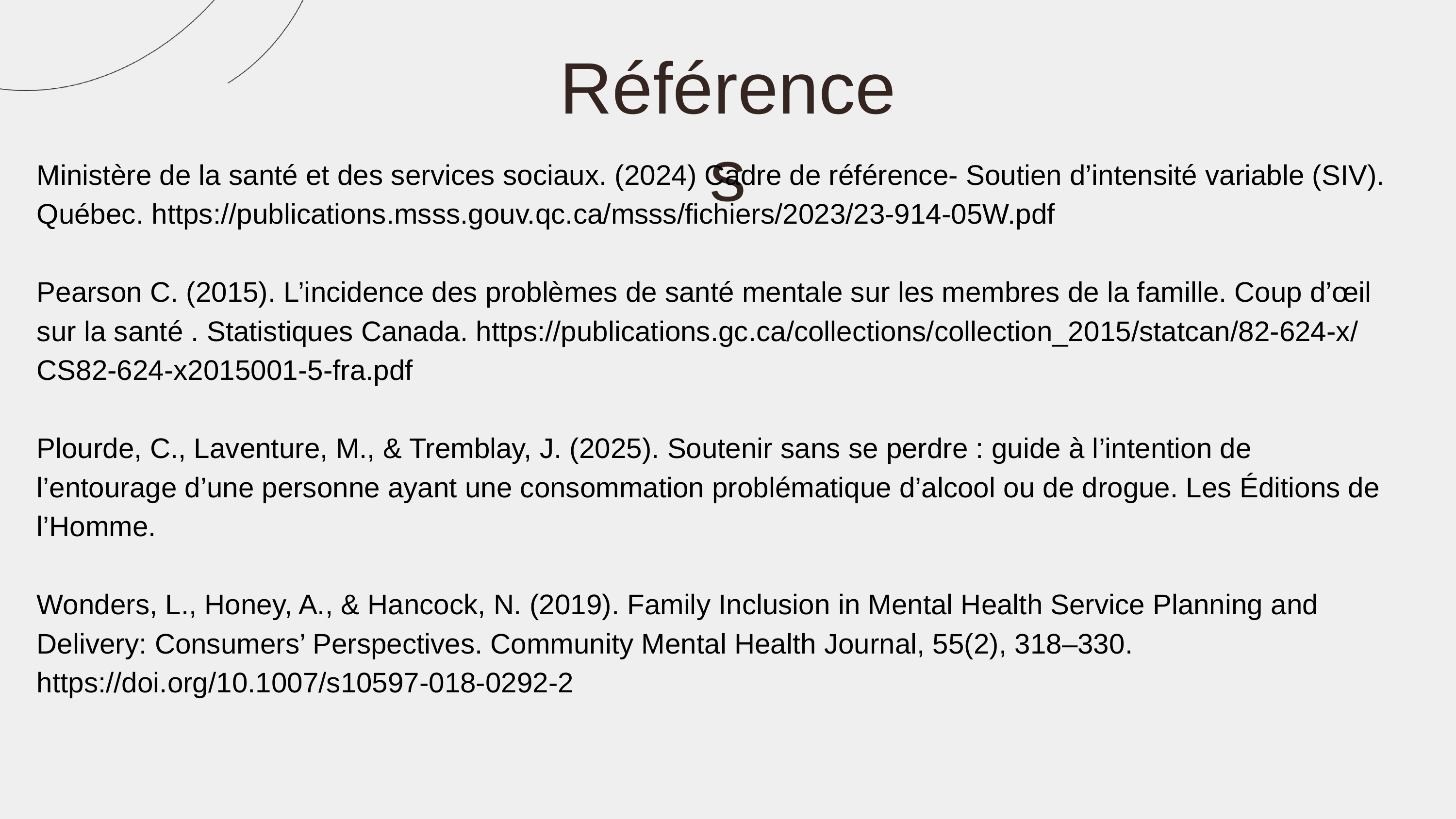

Ministère de la santé et des services sociaux. (2024) Cadre de référence- Soutien d’intensité variable (SIV). Québec. https://publications.msss.gouv.qc.ca/msss/fichiers/2023/23-914-05W.pdf

Pearson C. (2015). L’incidence des problèmes de santé mentale sur les membres de la famille. Coup d’œil sur la santé . Statistiques Canada. https://publications.gc.ca/collections/collection_2015/statcan/82-624-x/CS82-624-x2015001-5-fra.pdf

Plourde, C., Laventure, M., & Tremblay, J. (2025). Soutenir sans se perdre : guide à l’intention de l’entourage d’une personne ayant une consommation problématique d’alcool ou de drogue. Les Éditions de l’Homme.

Wonders, L., Honey, A., & Hancock, N. (2019). Family Inclusion in Mental Health Service Planning and Delivery: Consumers’ Perspectives. Community Mental Health Journal, 55(2), 318–330. https://doi.org/10.1007/s10597-018-0292-2

Références